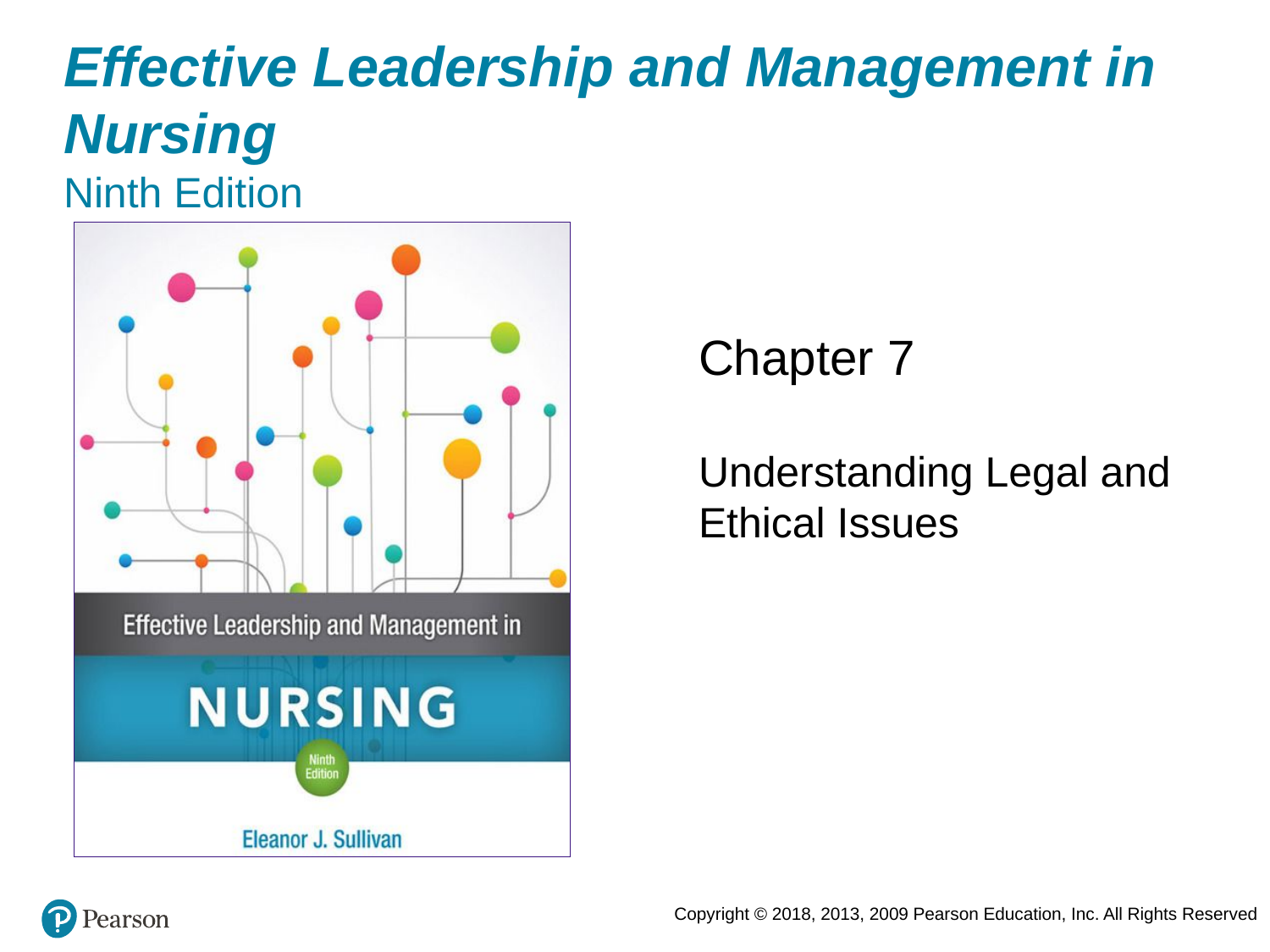

# Effective Leadership and Management in Nursing Ninth Edition
Chapter 7

Understanding Legal and Ethical Issues